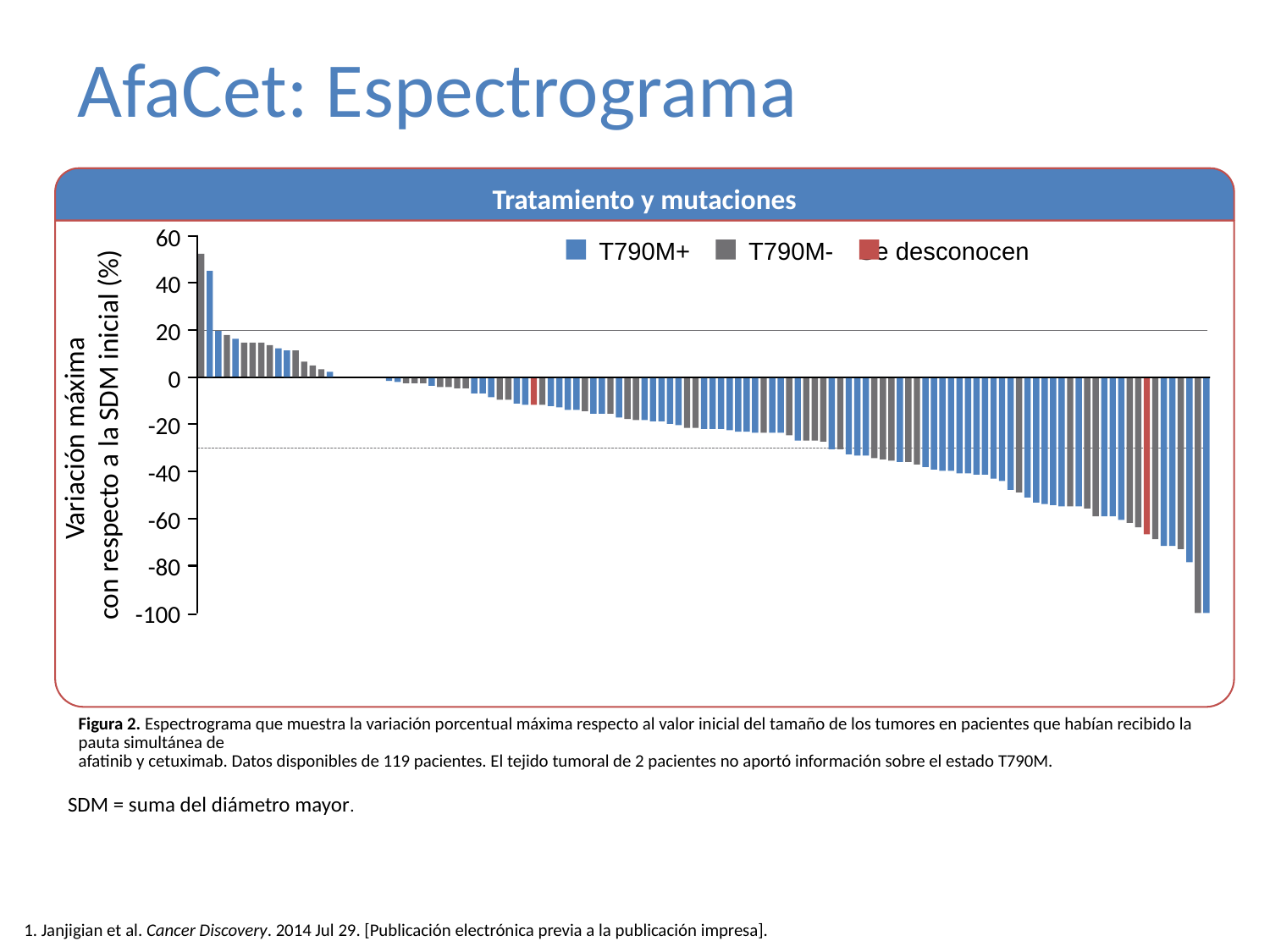

# AfaCet: Espectrograma
Tratamiento y mutaciones

60
40
20
0
-20
-40
-60
-80
-100
T790M+

T790M-

Se desconocen

Variación máxima
 con respecto a la SDM inicial (%)
5
10
15
20
25
30
35
40
45
50
55
60
65
70
75
80
85
90
95
100
0
Índice del paciente ordenado por % máximo de descenso
Figura 2. Espectrograma que muestra la variación porcentual máxima respecto al valor inicial del tamaño de los tumores en pacientes que habían recibido la pauta simultánea de
afatinib y cetuximab. Datos disponibles de 119 pacientes. El tejido tumoral de 2 pacientes no aportó información sobre el estado T790M.
SDM = suma del diámetro mayor.
1. Janjigian et al. Cancer Discovery. 2014 Jul 29. [Publicación electrónica previa a la publicación impresa].